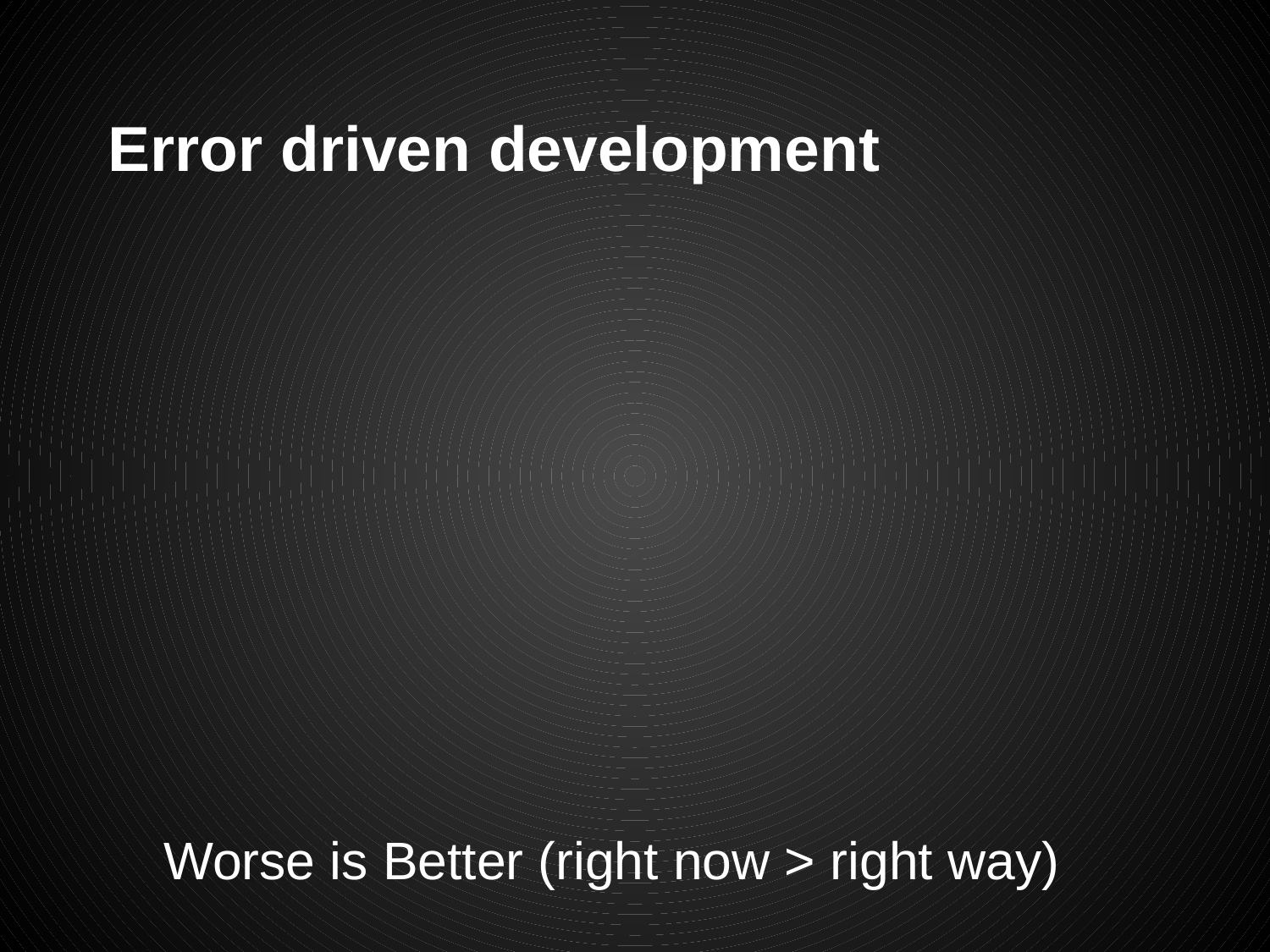

# Error driven development

      Worse is Better (right now > right way)